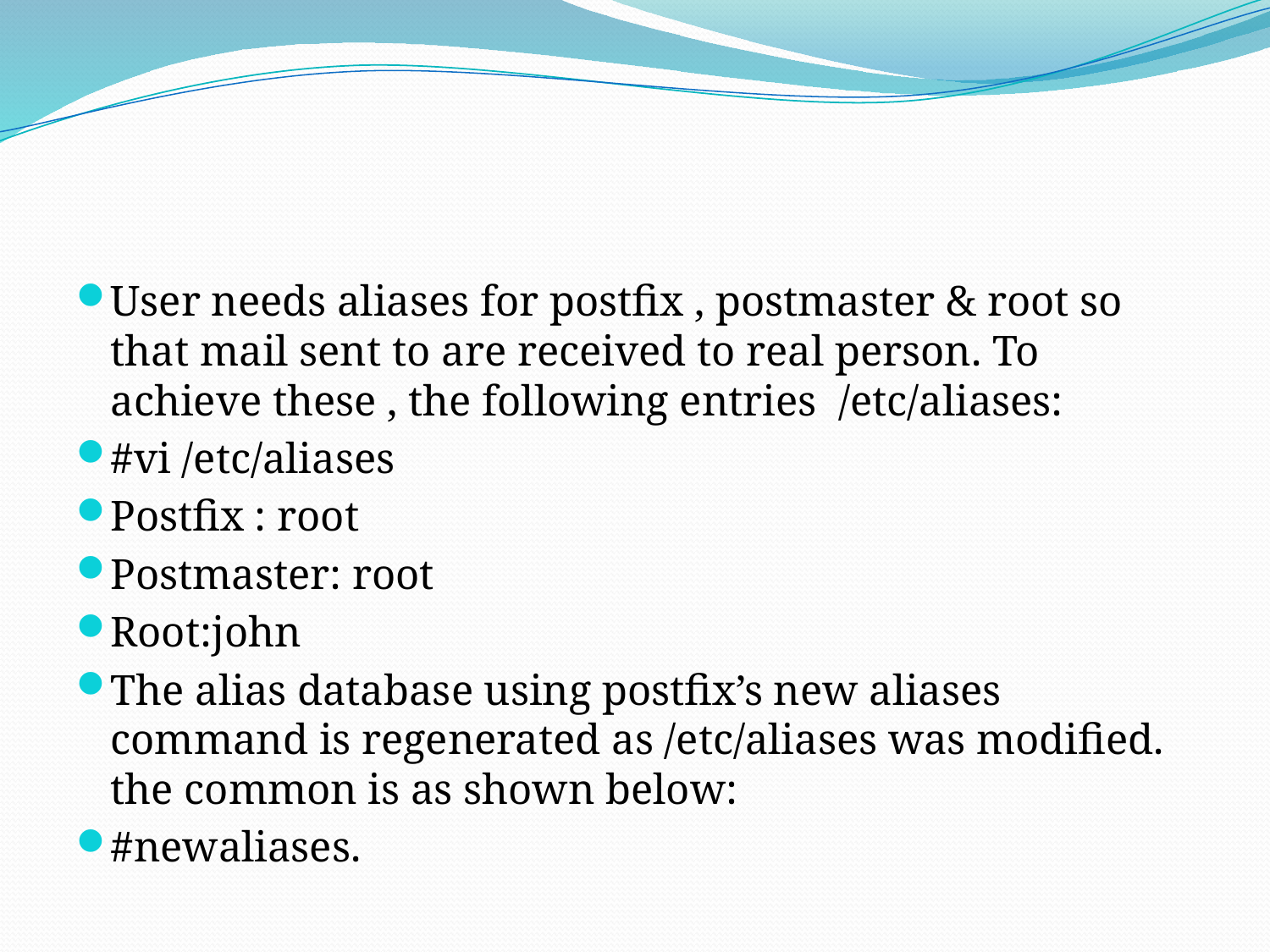

#
User needs aliases for postfix , postmaster & root so that mail sent to are received to real person. To achieve these , the following entries  /etc/aliases:
#vi /etc/aliases
Postfix : root
Postmaster: root
Root:john
The alias database using postfix’s new aliases command is regenerated as /etc/aliases was modified.  the common is as shown below:
#newaliases.